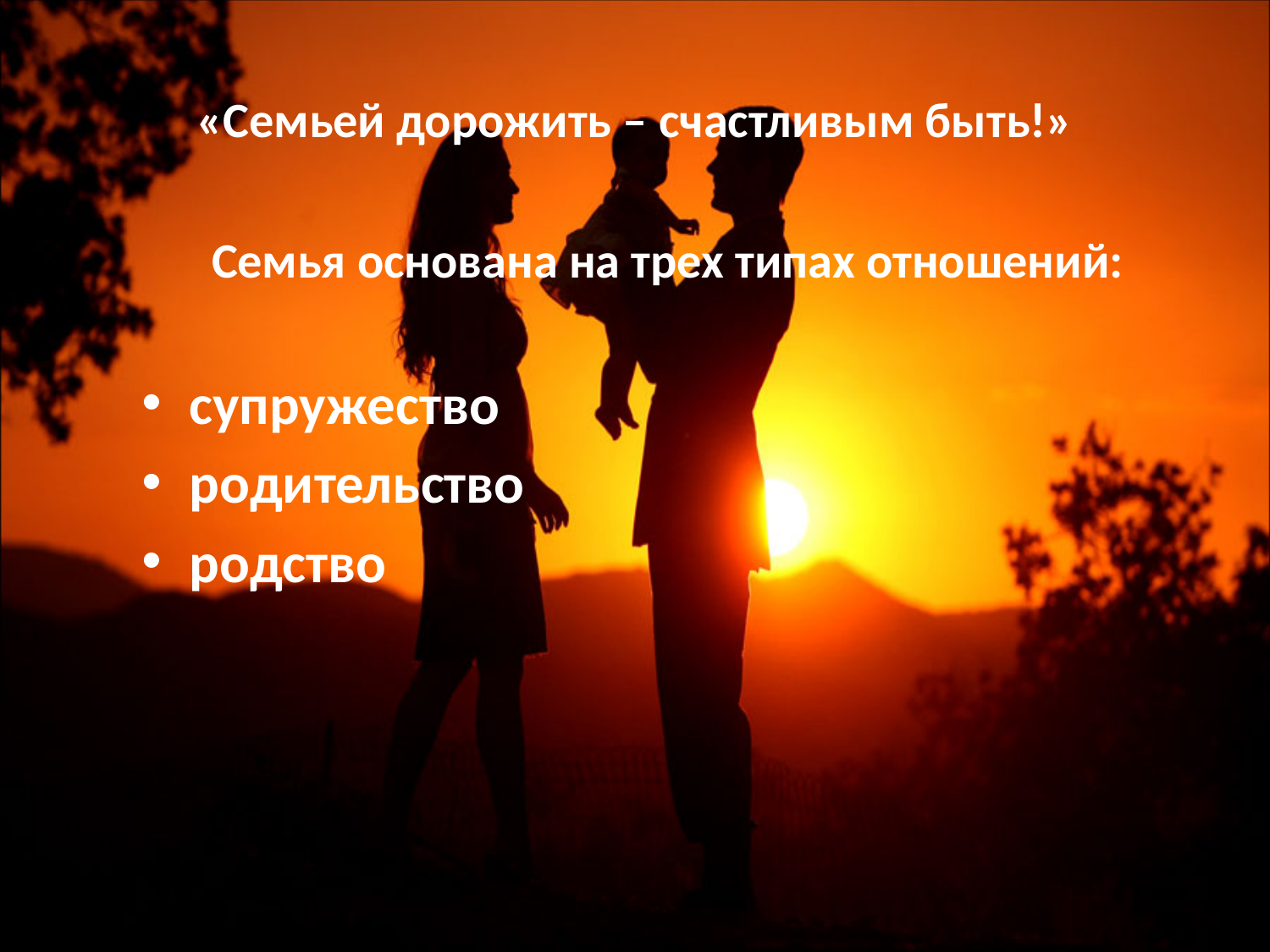

# «Семьей дорожить – счастливым быть!»
Семья основана на трех типах отношений:

супружество
родительство
родство